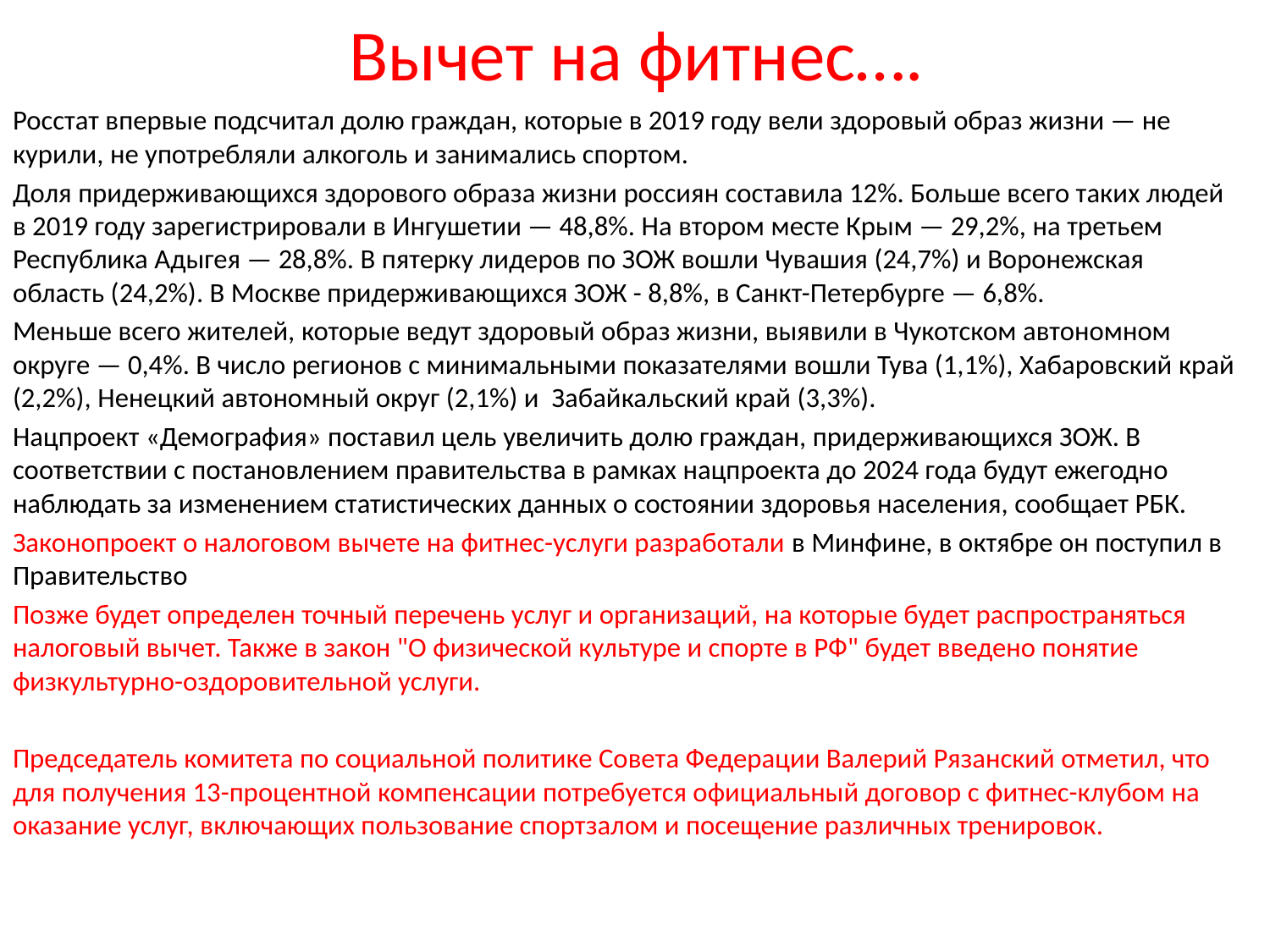

# Вычет на фитнес….
Росстат впервые подсчитал долю граждан, которые в 2019 году вели здоровый образ жизни — не курили, не употребляли алкоголь и занимались спортом.
Доля придерживающихся здорового образа жизни россиян составила 12%. Больше всего таких людей в 2019 году зарегистрировали в Ингушетии — 48,8%. На втором месте Крым — 29,2%, на третьем Республика Адыгея — 28,8%. В пятерку лидеров по ЗОЖ вошли Чувашия (24,7%) и Воронежская область (24,2%). В Москве придерживающихся ЗОЖ - 8,8%, в Санкт-Петербурге — 6,8%.
Меньше всего жителей, которые ведут здоровый образ жизни, выявили в Чукотском автономном округе — 0,4%. В число регионов с минимальными показателями вошли Тува (1,1%), Хабаровский край (2,2%), Ненецкий автономный округ (2,1%) и  Забайкальский край (3,3%).
Нацпроект «Демография» поставил цель увеличить долю граждан, придерживающихся ЗОЖ. В соответствии с постановлением правительства в рамках нацпроекта до 2024 года будут ежегодно наблюдать за изменением статистических данных о состоянии здоровья населения, сообщает РБК.
Законопроект о налоговом вычете на фитнес-услуги разработали в Минфине, в октябре он поступил в Правительство
Позже будет определен точный перечень услуг и организаций, на которые будет распространяться налоговый вычет. Также в закон "О физической культуре и спорте в РФ" будет введено понятие физкультурно-оздоровительной услуги.

Председатель комитета по социальной политике Совета Федерации Валерий Рязанский отметил, что для получения 13-процентной компенсации потребуется официальный договор с фитнес-клубом на оказание услуг, включающих пользование спортзалом и посещение различных тренировок.